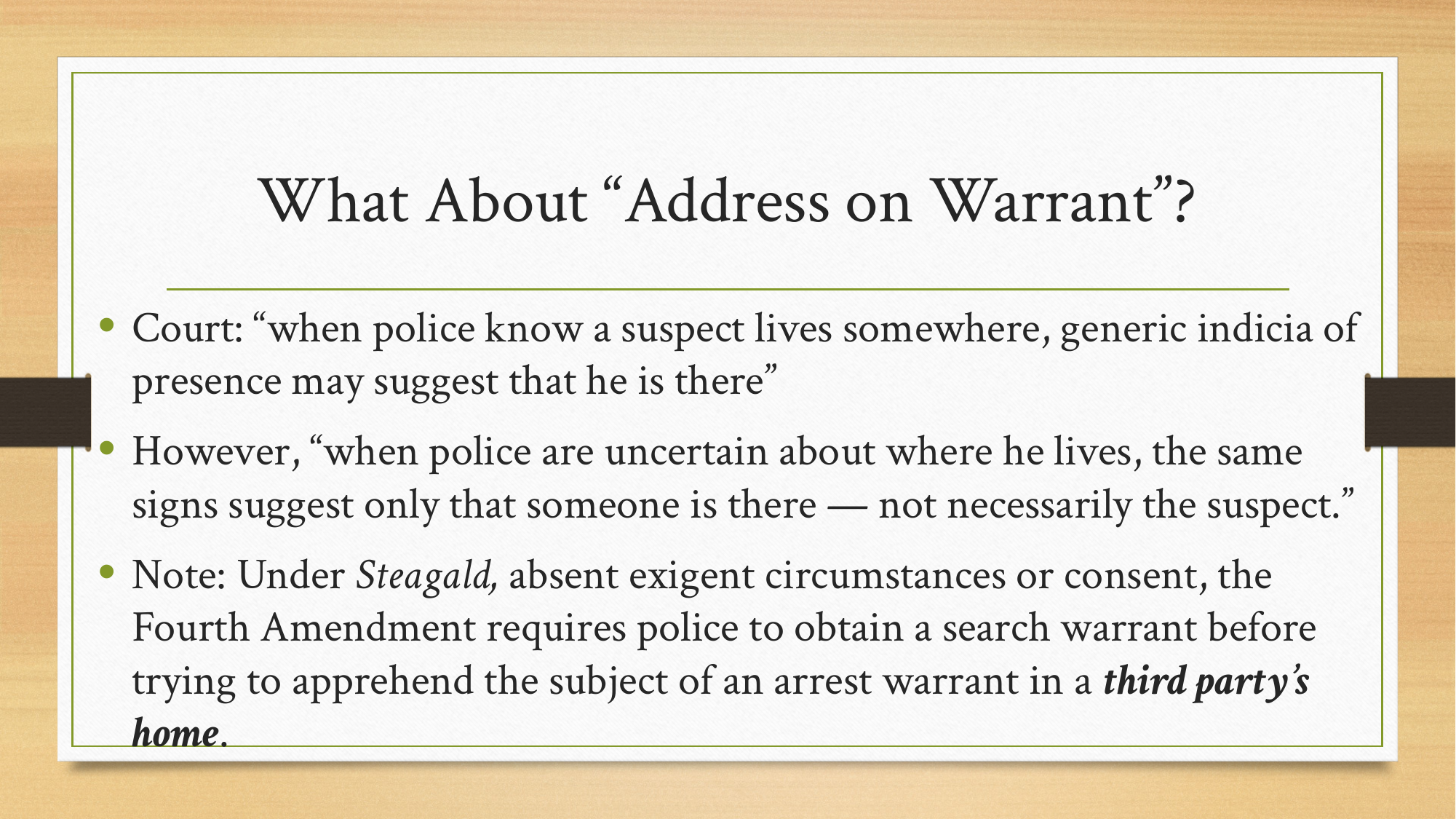

# What About “Address on Warrant”?
Court: “when police know a suspect lives somewhere, generic indicia of presence may suggest that he is there”
However, “when police are uncertain about where he lives, the same signs suggest only that someone is there — not necessarily the suspect.”
Note: Under Steagald, absent exigent circumstances or consent, the Fourth Amendment requires police to obtain a search warrant before trying to apprehend the subject of an arrest warrant in a third party’s home.